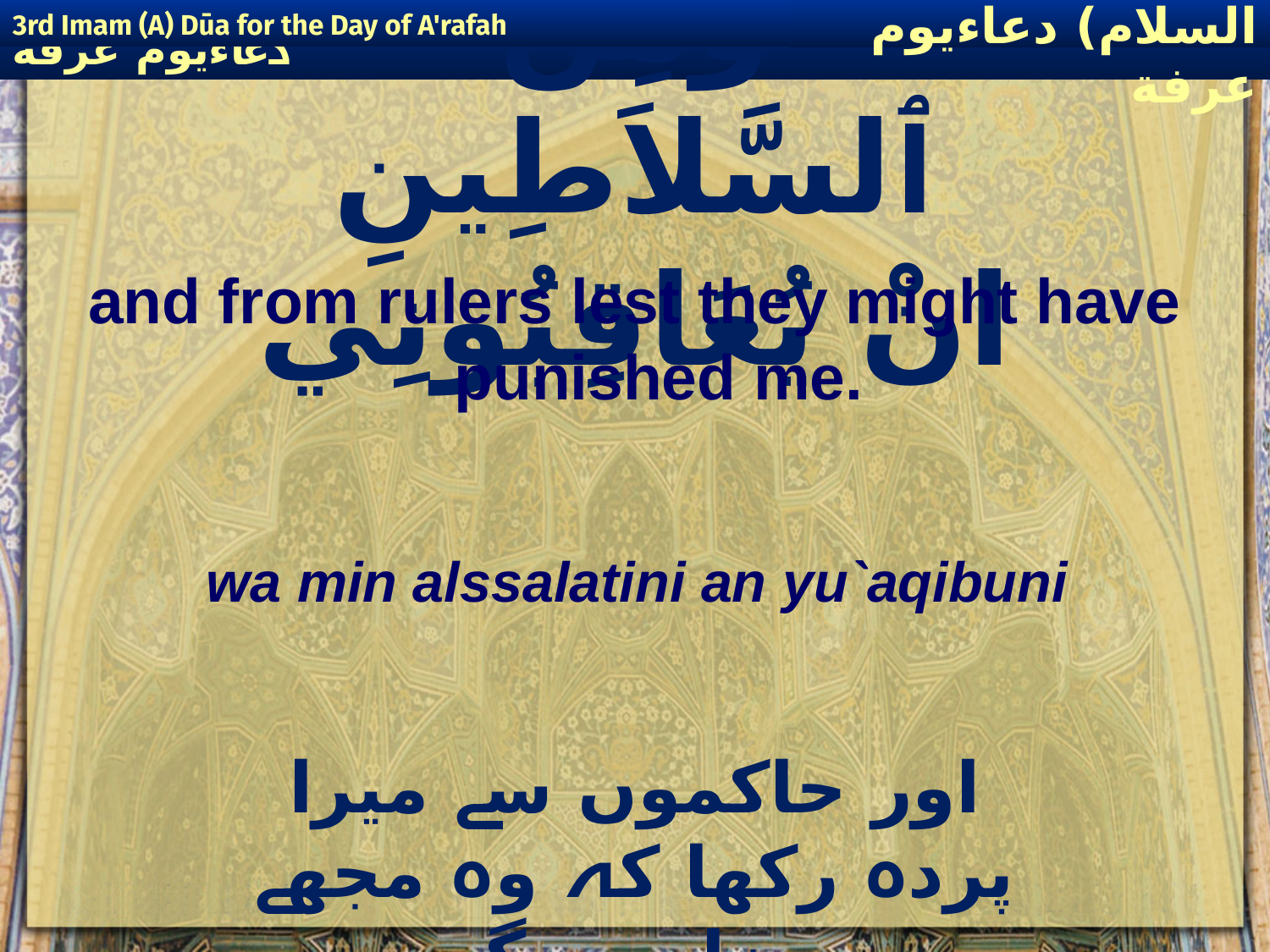

3rd Imam (A) Dūa for the Day of A'rafah
إمام حسين(عليه السلام) دعاءيوم عرفة
# وَمِنَ ٱلسَّلاَطِينِ انْ يُعَاقِبُونِي
and from rulers lest they might have punished me.
wa min alssalatini an yu`aqibuni
اور حاکموں سے میرا پردہ رکھا کہ وہ مجھے سزا دیں گے